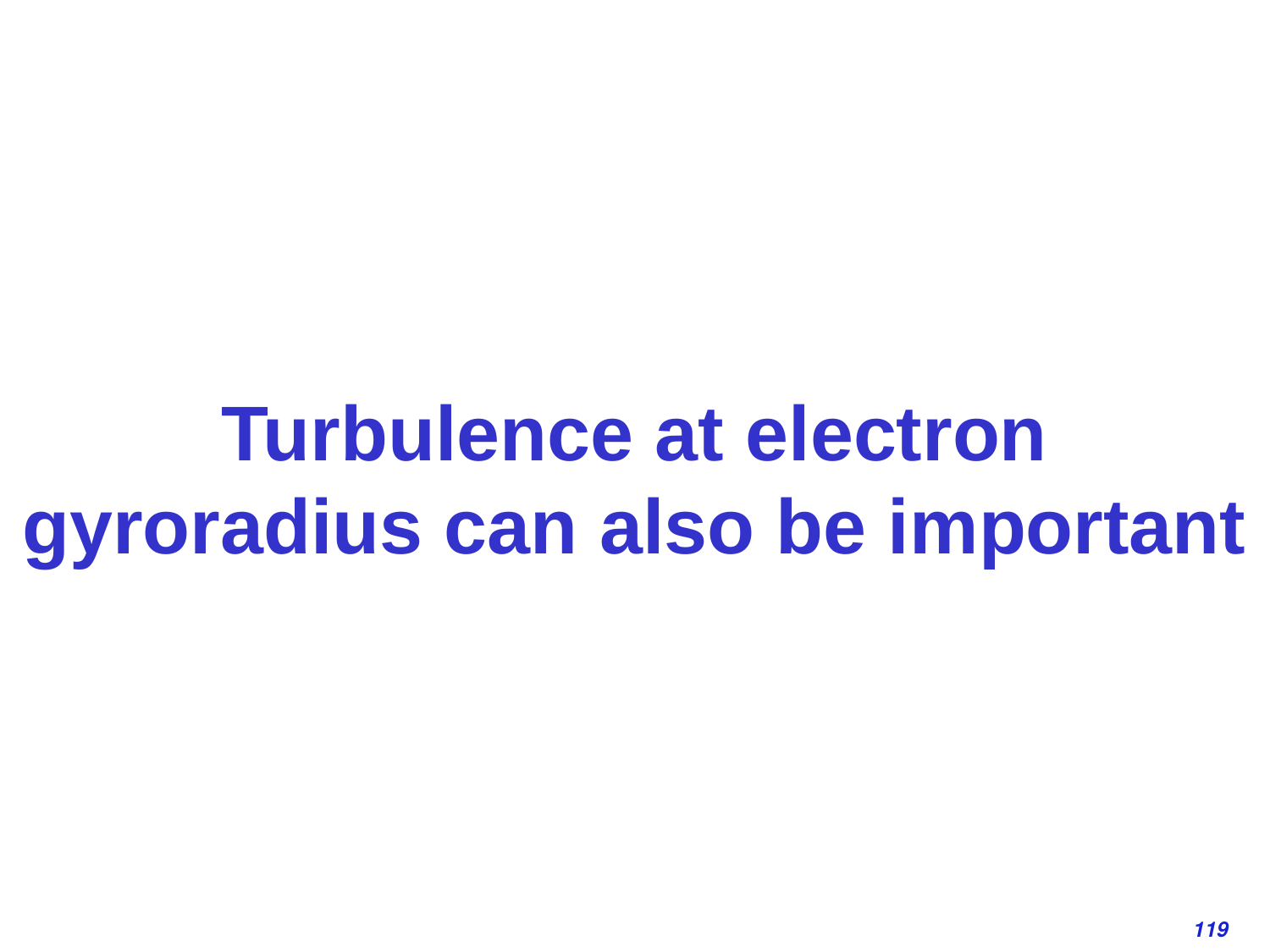

# Turbulence at electron gyroradius can also be important